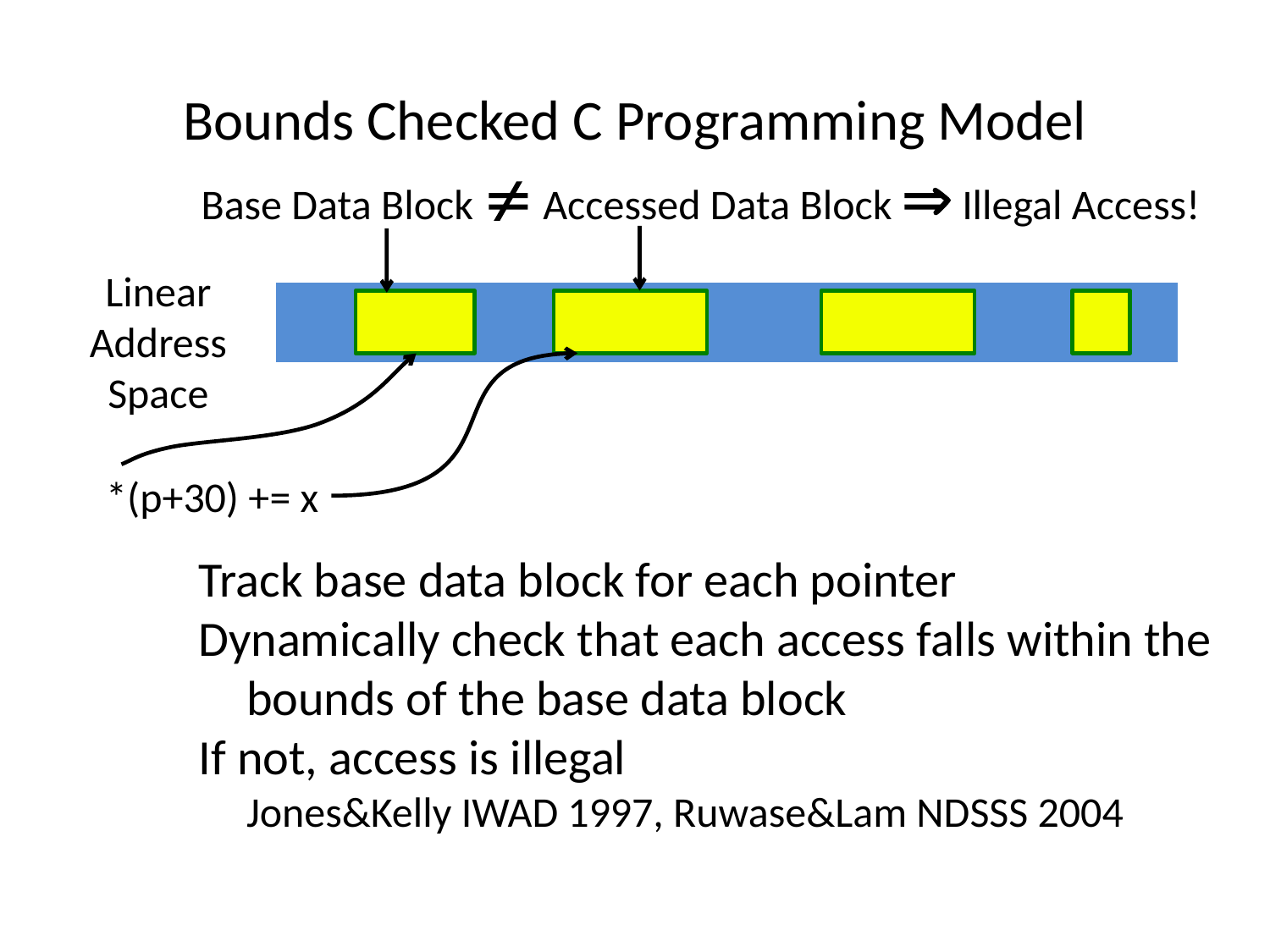

# Bounds Checked C Programming Model
Base Data Block ≠ Accessed Data Block ⇒ Illegal Access!

Linear Address Space

*(p+30) += x
Track base data block for each pointer
Dynamically check that each access falls within the bounds of the base data block
If not, access is illegal
	Jones&Kelly IWAD 1997, Ruwase&Lam NDSSS 2004